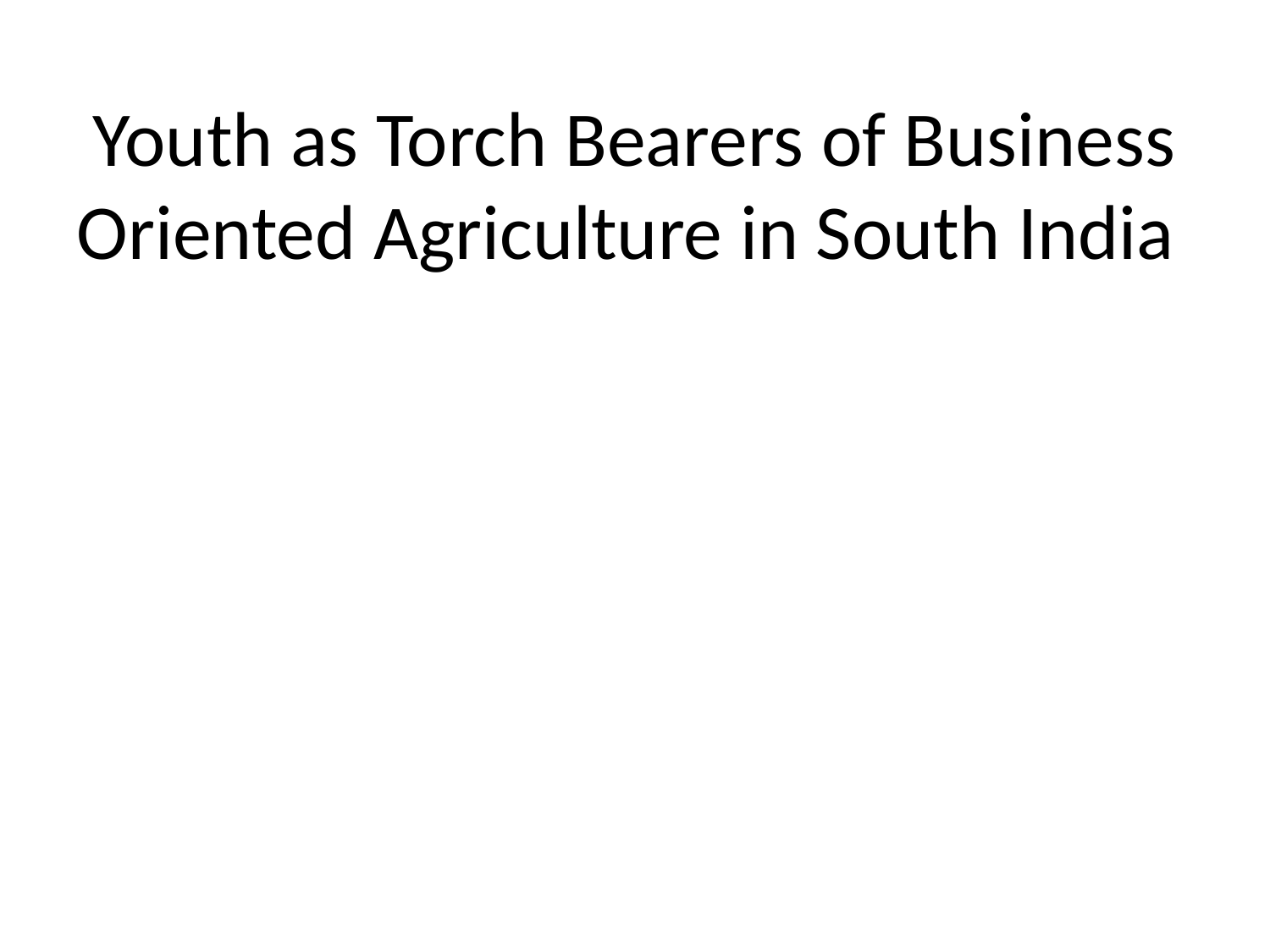

# Youth as Torch Bearers of Business Oriented Agriculture in South India